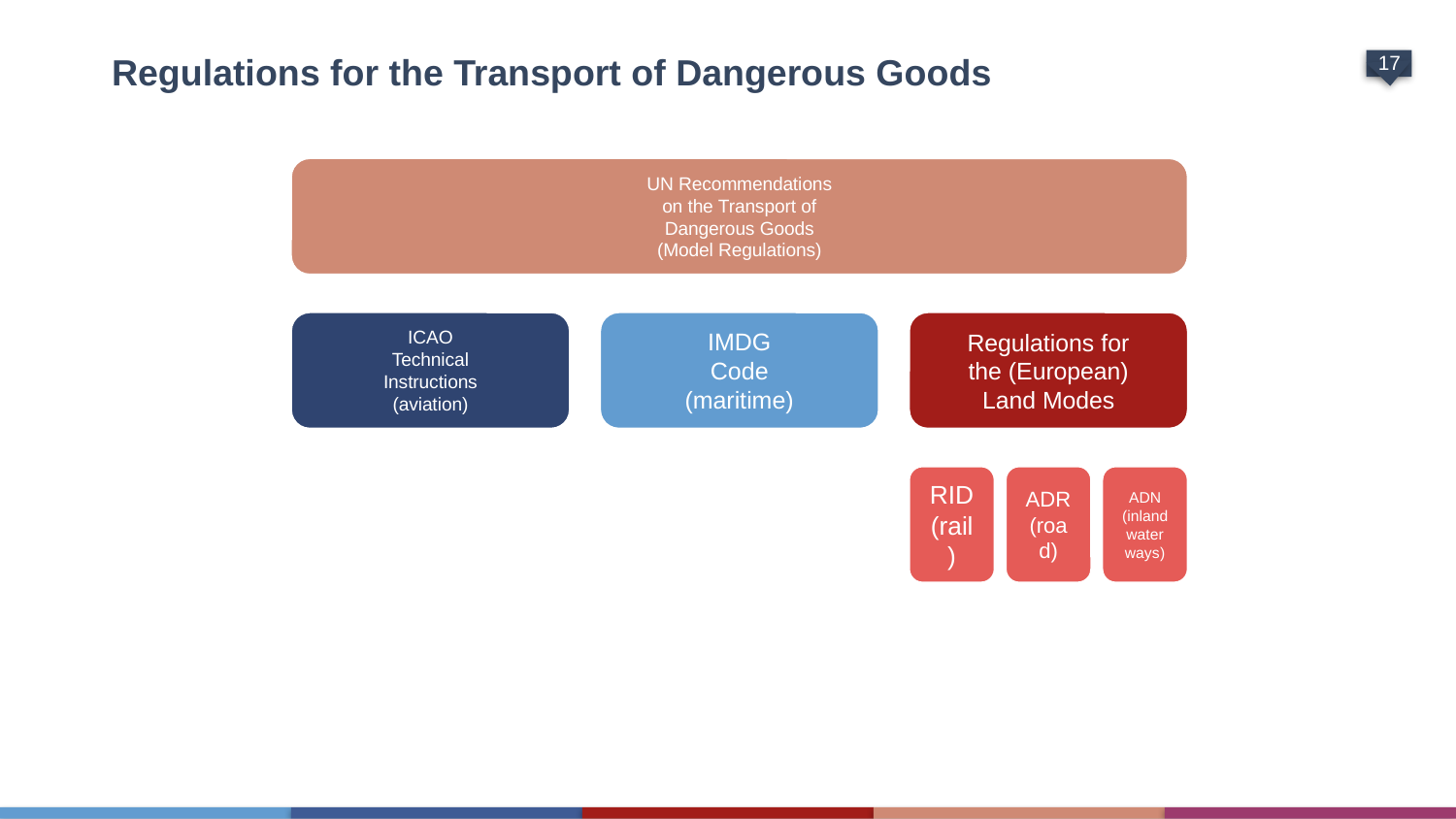

# Regulations for the Transport of Dangerous Goods
UN Recommendations
on the Transport of
Dangerous Goods
(Model Regulations)
ICAO
Technical
Instructions
(aviation)
IMDG
Code
(maritime)
Regulations for
the (European)
Land Modes
RID
(rail)
ADR
(road)
ADN
(inland waterways)